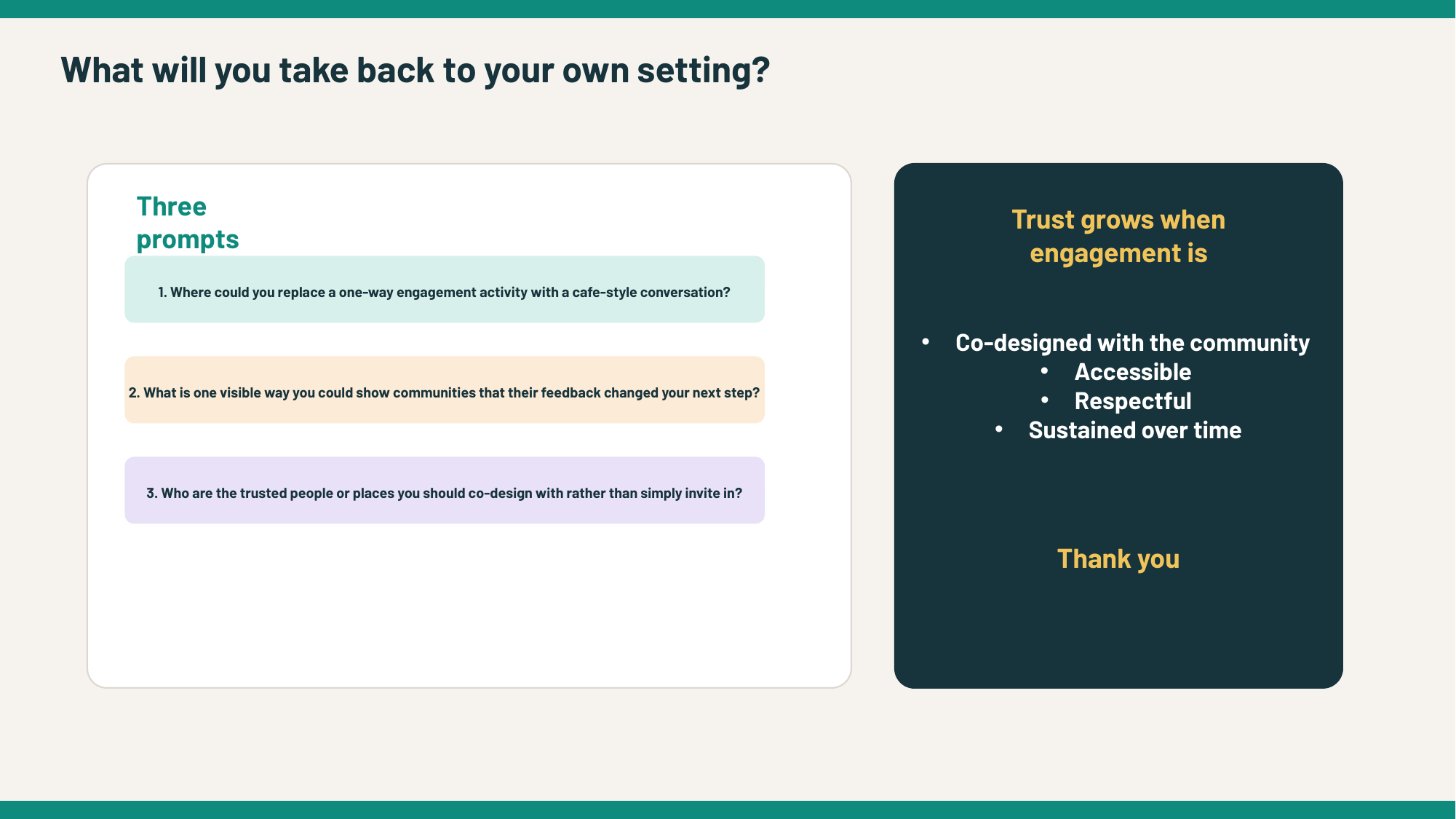

What will you take back to your own setting?

Three prompts
Trust grows when engagement is

1. Where could you replace a one-way engagement activity with a cafe-style conversation?
Co-designed with the community
Accessible
Respectful
Sustained over time

2. What is one visible way you could show communities that their feedback changed your next step?

3. Who are the trusted people or places you should co-design with rather than simply invite in?
Thank you